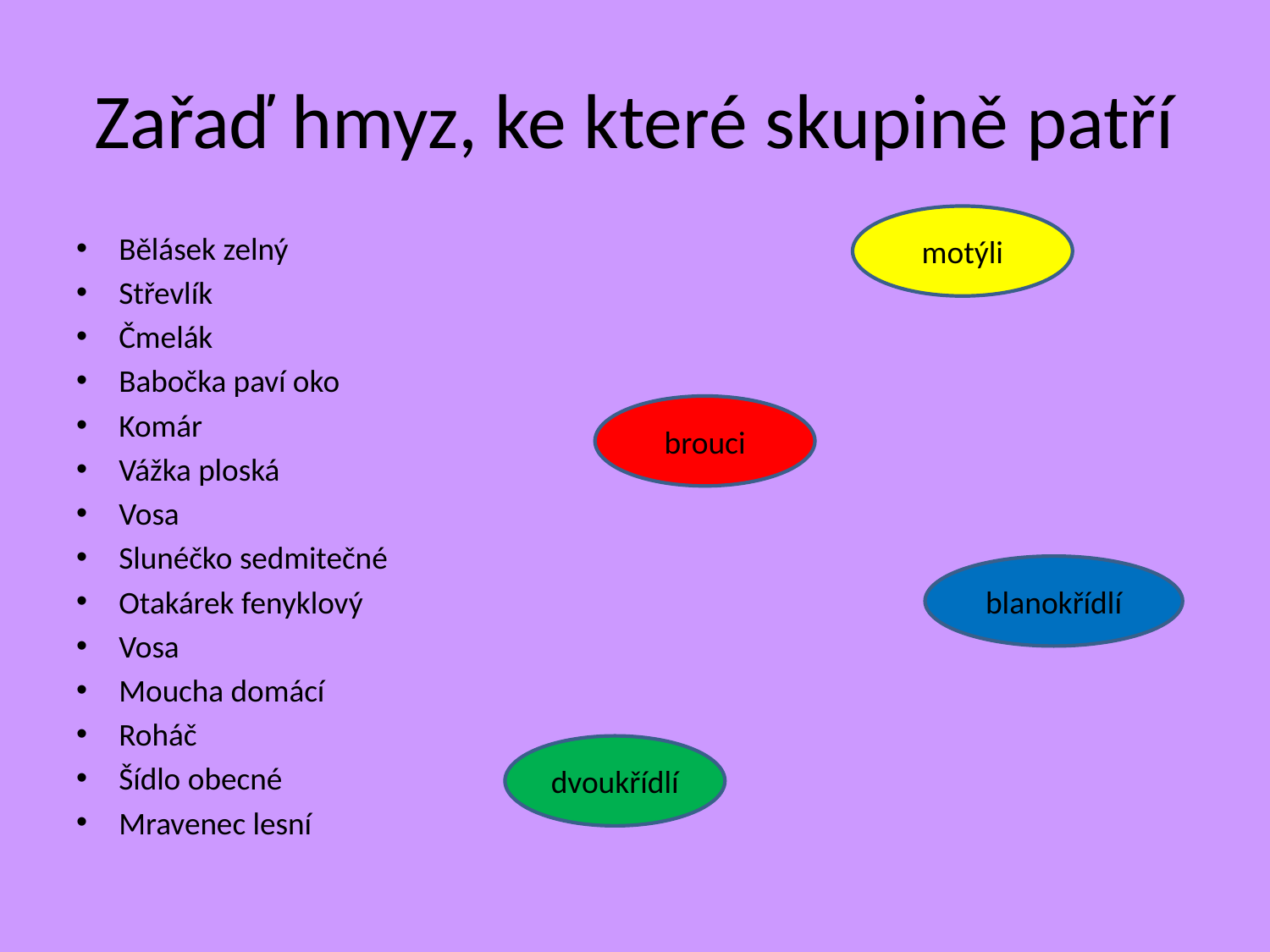

# Zařaď hmyz, ke které skupině patří
motýli
Bělásek zelný
Střevlík
Čmelák
Babočka paví oko
Komár
Vážka ploská
Vosa
Slunéčko sedmitečné
Otakárek fenyklový
Vosa
Moucha domácí
Roháč
Šídlo obecné
Mravenec lesní
brouci
blanokřídlí
dvoukřídlí